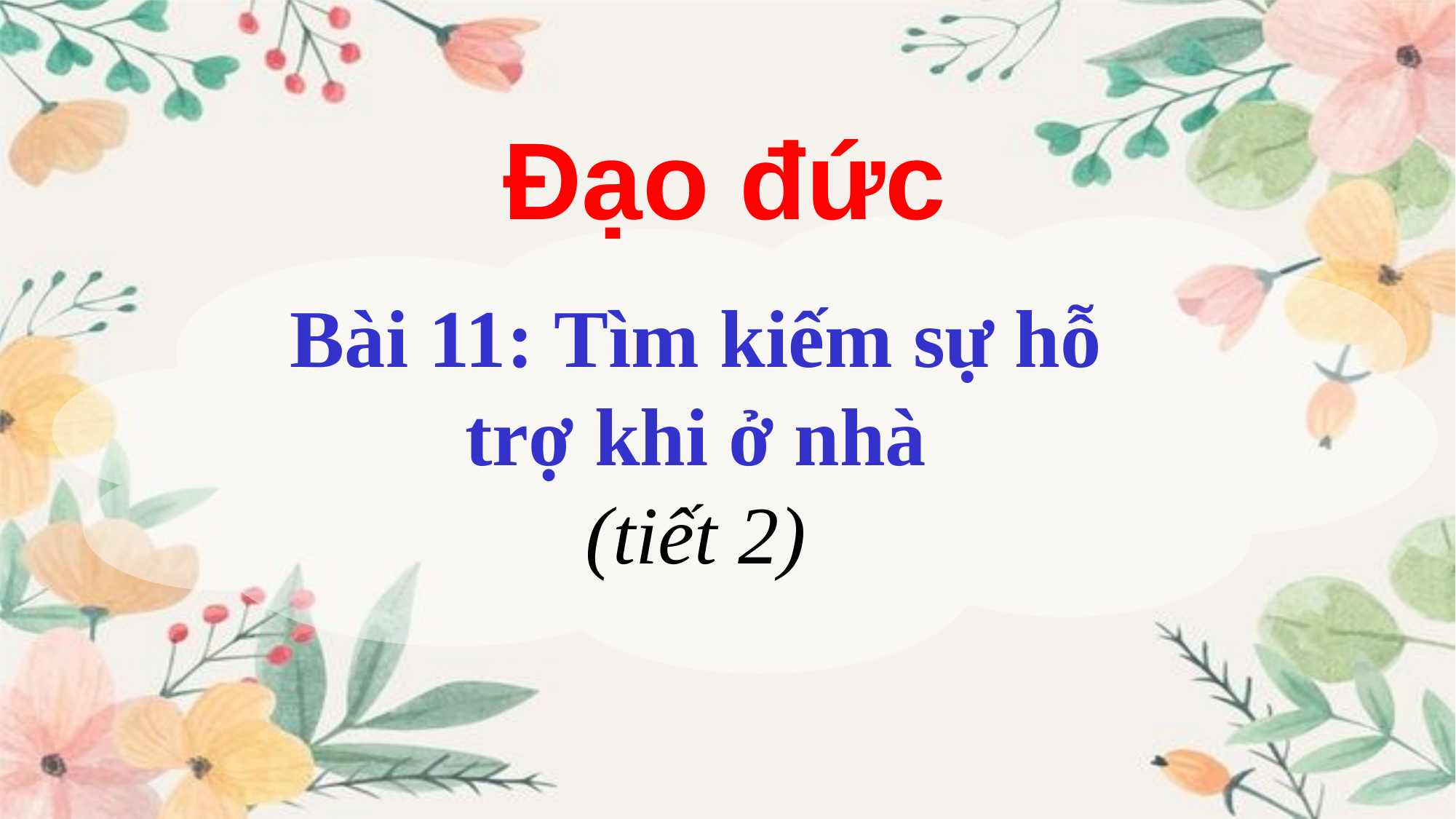

Đạo đức
Bài 11: Tìm kiếm sự hỗ trợ khi ở nhà
(tiết 2)